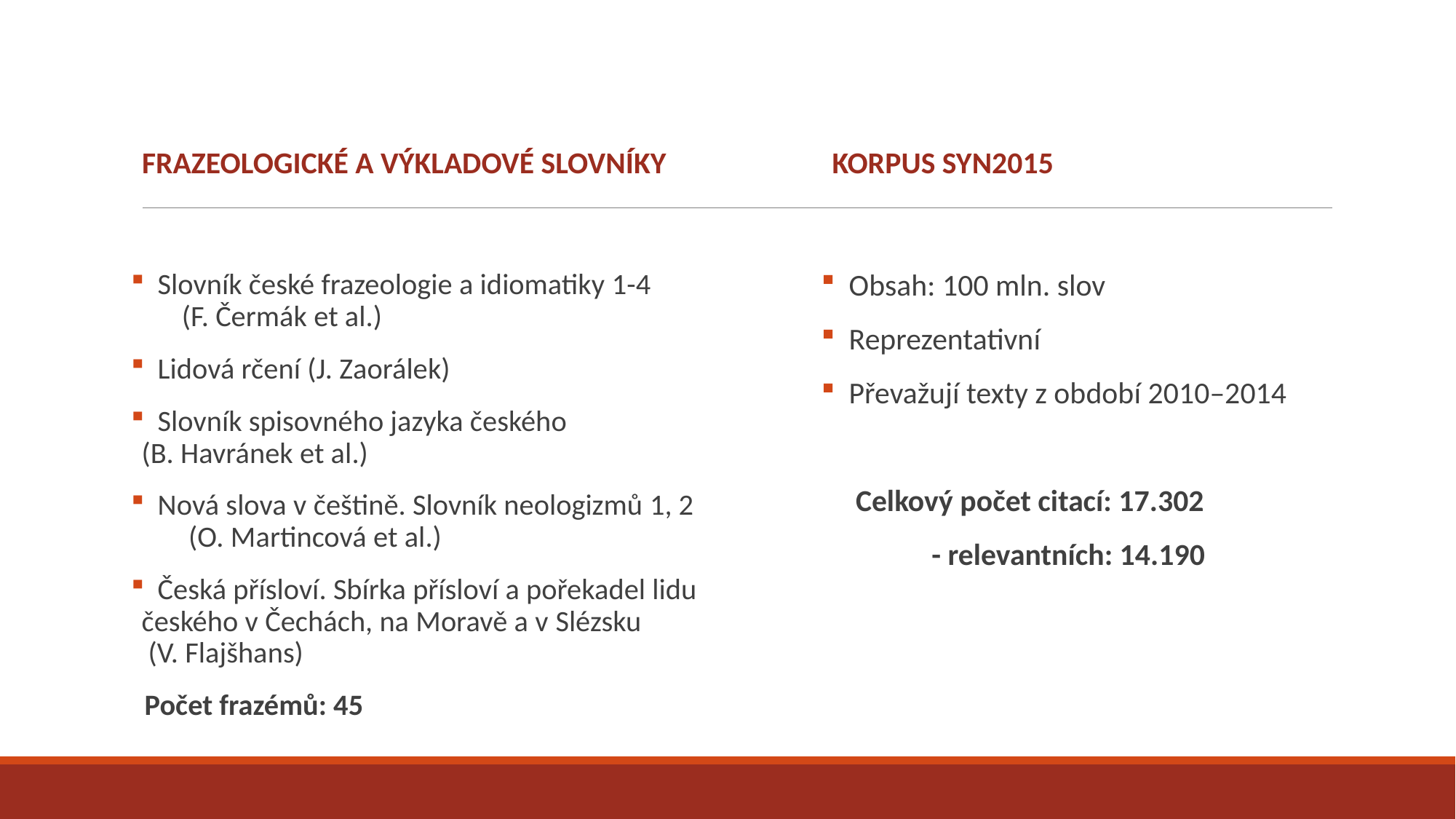

Frazeologické a výkladové slovníky
Korpus syn2015
  Slovník české frazeologie a idiomatiky 1-4                      (F. Čermák et al.)
  Lidová rčení (J. Zaorálek)
  Slovník spisovného jazyka českého                           (B. Havránek et al.)
  Nová slova v češtině. Slovník neologizmů 1, 2                 (O. Martincová et al.)
  Česká přísloví. Sbírka přísloví a pořekadel lidu českého v Čechách, na Moravě a v Slézsku                   (V. Flajšhans)
  Počet frazémů: 45

  Obsah: 100 mln. slov
  Reprezentativní
  Převažují texty z období 2010–2014

     Celkový počet citací: 17.302
                - relevantních: 14.190